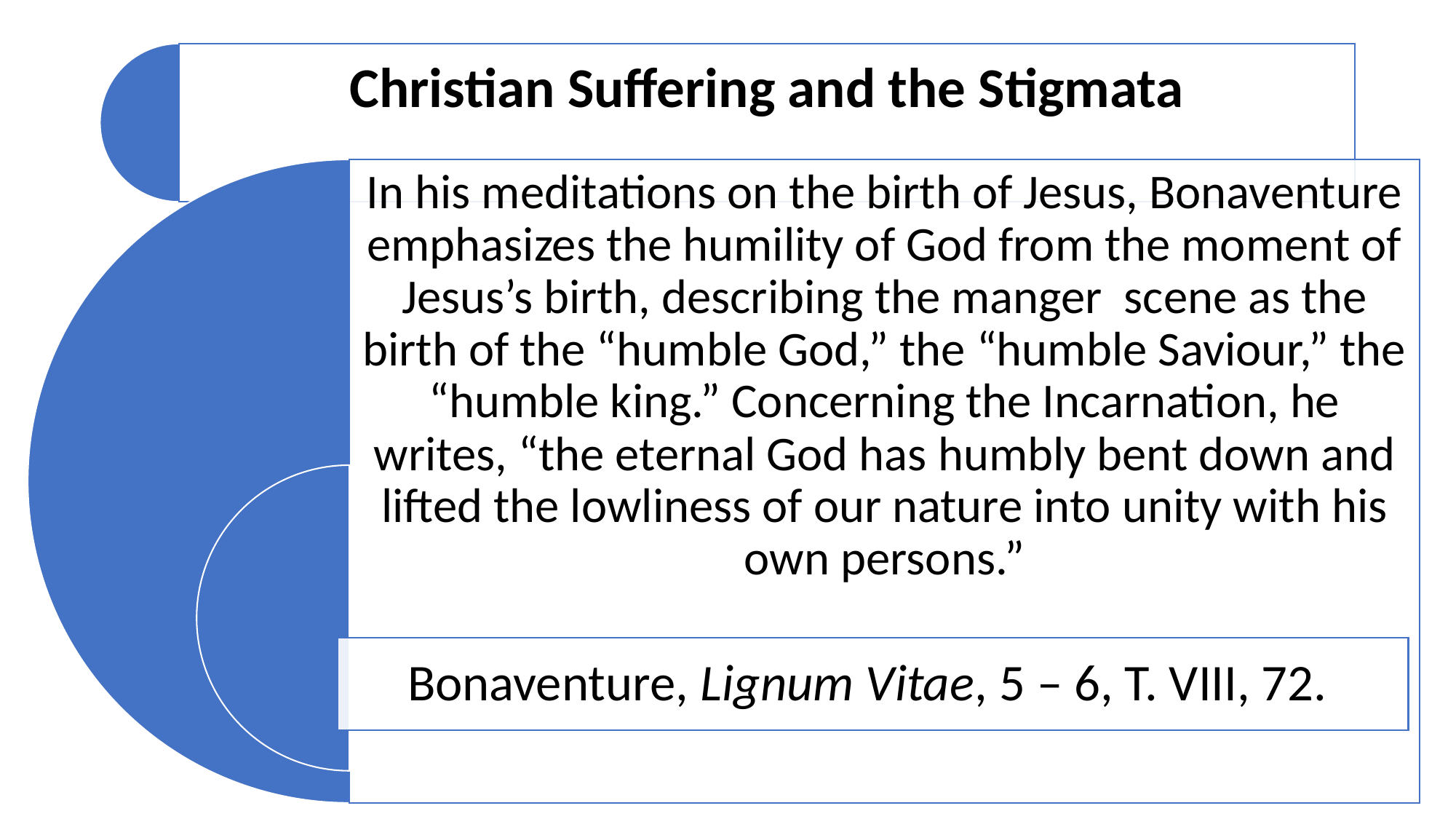

Christian Suffering and the Stigmata

In his meditations on the birth of Jesus, Bonaventure emphasizes the humility of God from the moment of Jesus’s birth, describing the manger  scene as the birth of the “humble God,” the “humble Saviour,” the “humble king.” Concerning the Incarnation, he writes, “the eternal God has humbly bent down and lifted the lowliness of our nature into unity with his own persons.”

Bonaventure, Lignum Vitae, 5 – 6, T. VIII, 72.